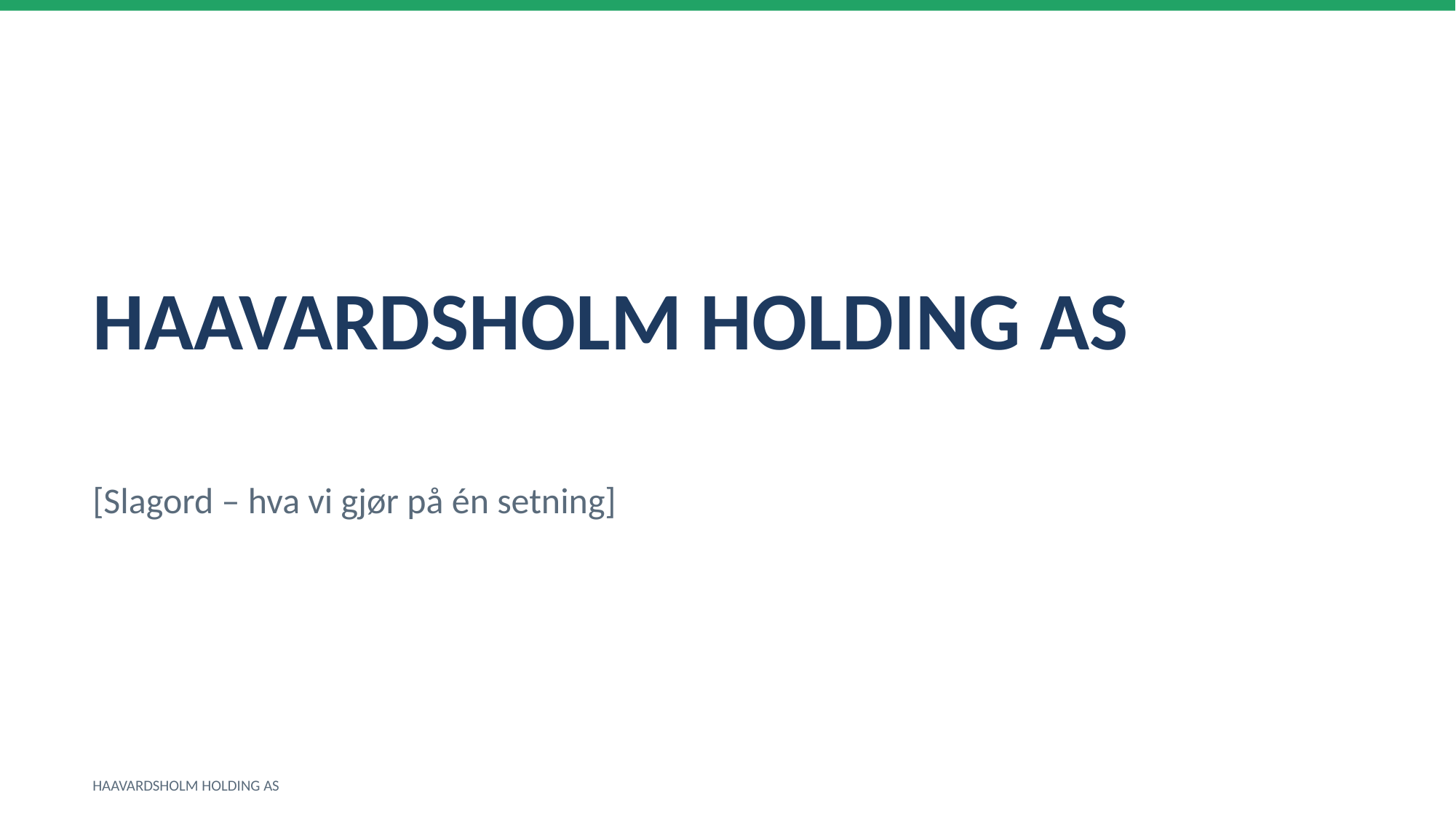

HAAVARDSHOLM HOLDING AS
[Slagord – hva vi gjør på én setning]
HAAVARDSHOLM HOLDING AS